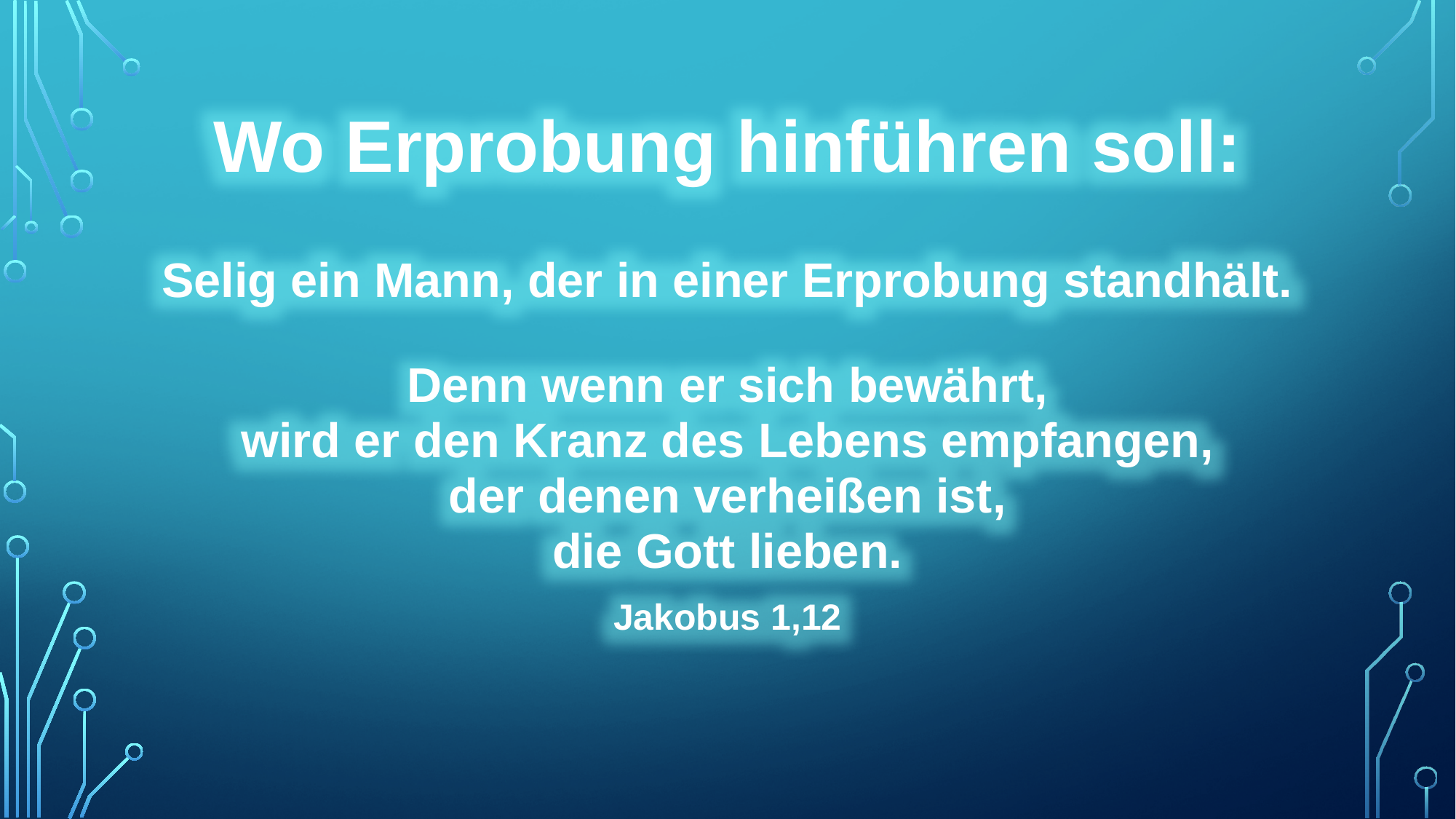

Wo Erprobung hinführen soll:

Selig ein Mann, der in einer Erprobung standhält.

Denn wenn er sich bewährt,
wird er den Kranz des Lebens empfangen,
der denen verheißen ist,
die Gott lieben.

Jakobus 1,12